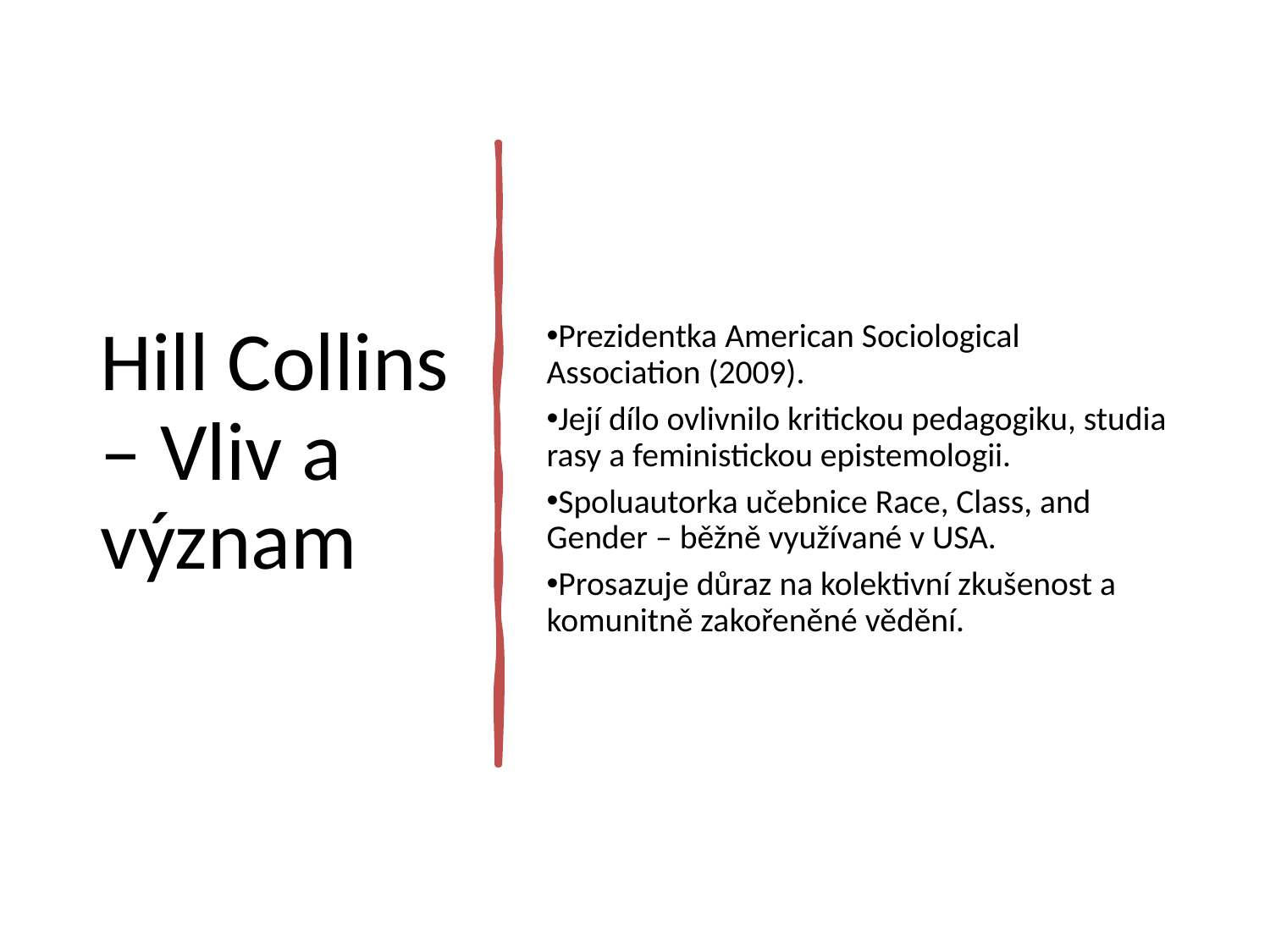

# Hill Collins – Vliv a význam

Prezidentka American Sociological Association (2009).
Její dílo ovlivnilo kritickou pedagogiku, studia rasy a feministickou epistemologii.
Spoluautorka učebnice Race, Class, and Gender – běžně využívané v USA.
Prosazuje důraz na kolektivní zkušenost a komunitně zakořeněné vědění.